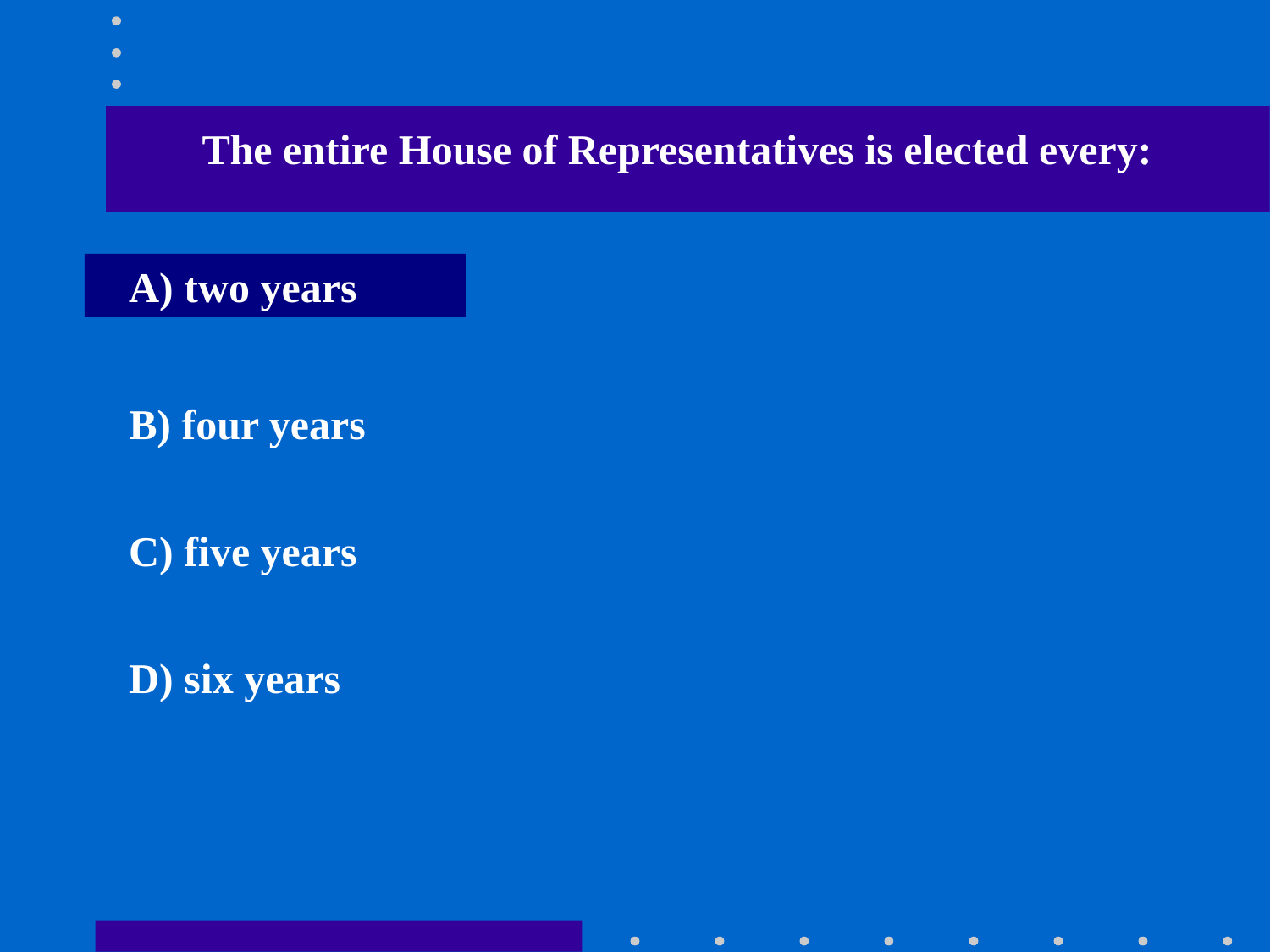

The entire House of Representatives is elected every:

A) two years
B) four years
C) five years
D) six years